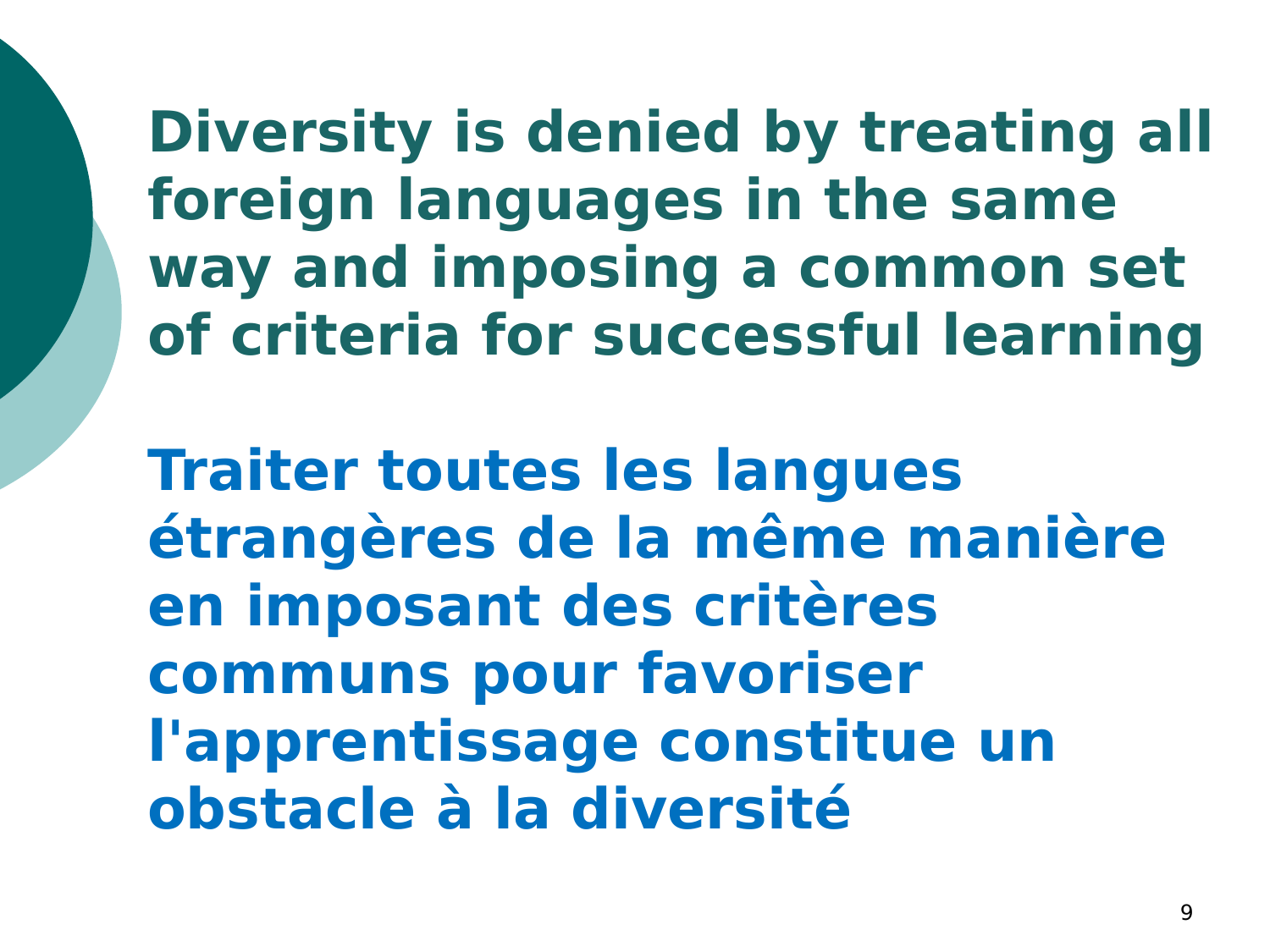

Diversity is denied by treating all foreign languages in the same way and imposing a common set of criteria for successful learning

Traiter toutes les langues étrangères de la même manière en imposant des critères communs pour favoriser l'apprentissage constitue un obstacle à la diversité

9